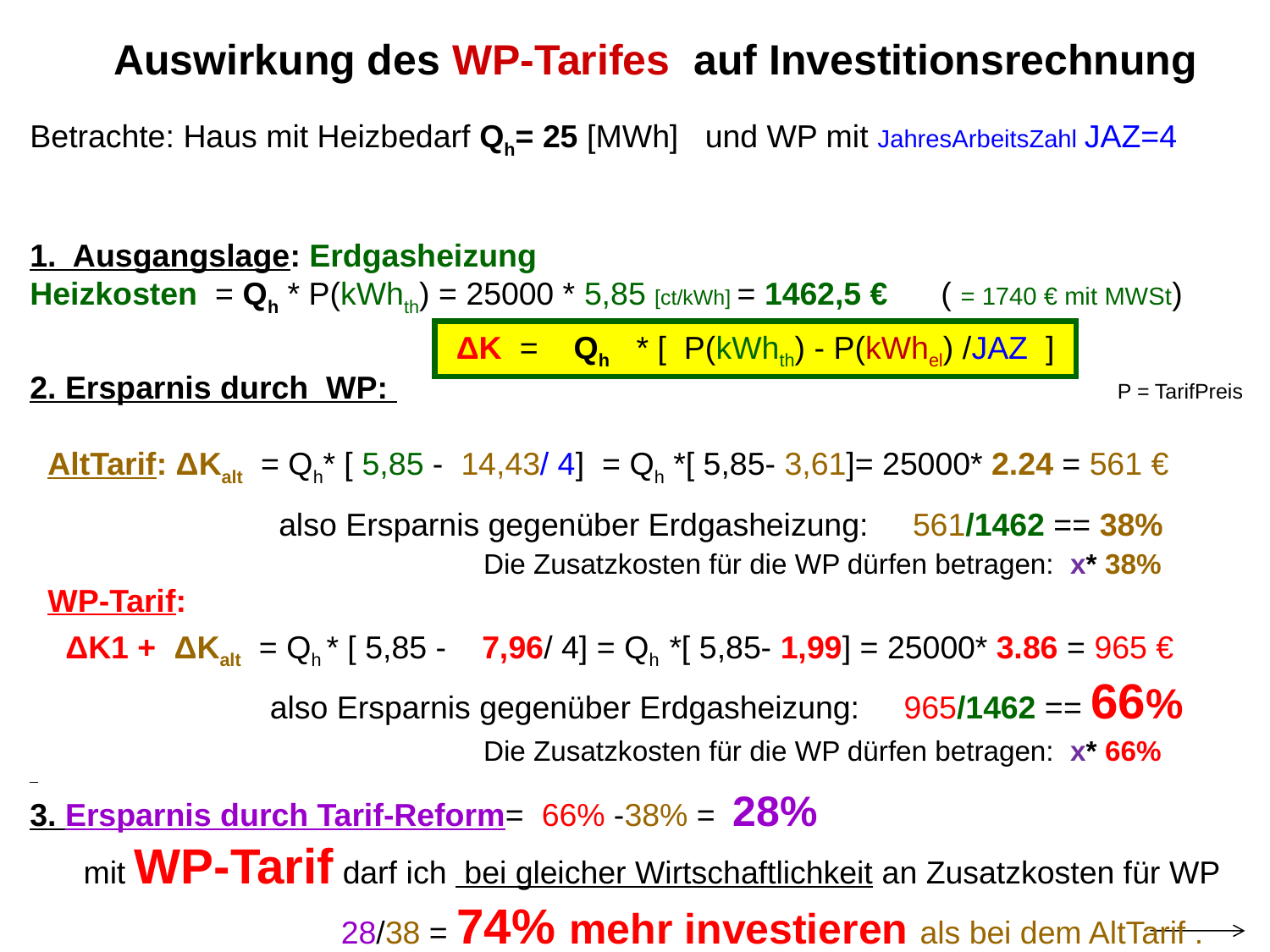

Auswirkung des WP-Tarifes  auf Investitionsrechnung
Betrachte: Haus mit Heizbedarf Qh= 25 [MWh]   und WP mit JahresArbeitsZahl JAZ=4

1.  Ausgangslage: Erdgasheizung
Heizkosten  = Qh * P(kWhth) = 25000 * 5,85 [ct/kWh] = 1462,5 €      ( = 1740 € mit MWSt)

2. Ersparnis durch  WP:                                                                                  P = TarifPreis

  AltTarif: ΔKalt  = Qh* [ 5,85 -  14,43/ 4]  = Qh *[ 5,85- 3,61]= 25000* 2.24 = 561 €
                            also Ersparnis gegenüber Erdgasheizung:     561/1462 == 38%
                                                   Die Zusatzkosten für die WP dürfen betragen:  x* 38%
  WP-Tarif:
    ΔK1 +  ΔKalt  = Qh * [ 5,85 -    7,96/ 4] = Qh  *[ 5,85- 1,99] = 25000* 3.86 = 965 €
                           also Ersparnis gegenüber Erdgasheizung:     965/1462 == 66%
                                                   Die Zusatzkosten für die WP dürfen betragen:  x* 66%
3. Ersparnis durch Tarif-Reform=  66% -38% =  28%
      mit WP-Tarif darf ich  bei gleicher Wirtschaftlichkeit an Zusatzkosten für WP
                                   28/38 = 74% mehr investieren als bei dem AltTarif .
 ΔK  =    Qh   * [  P(kWhth) - P(kWhel) /JAZ  ]